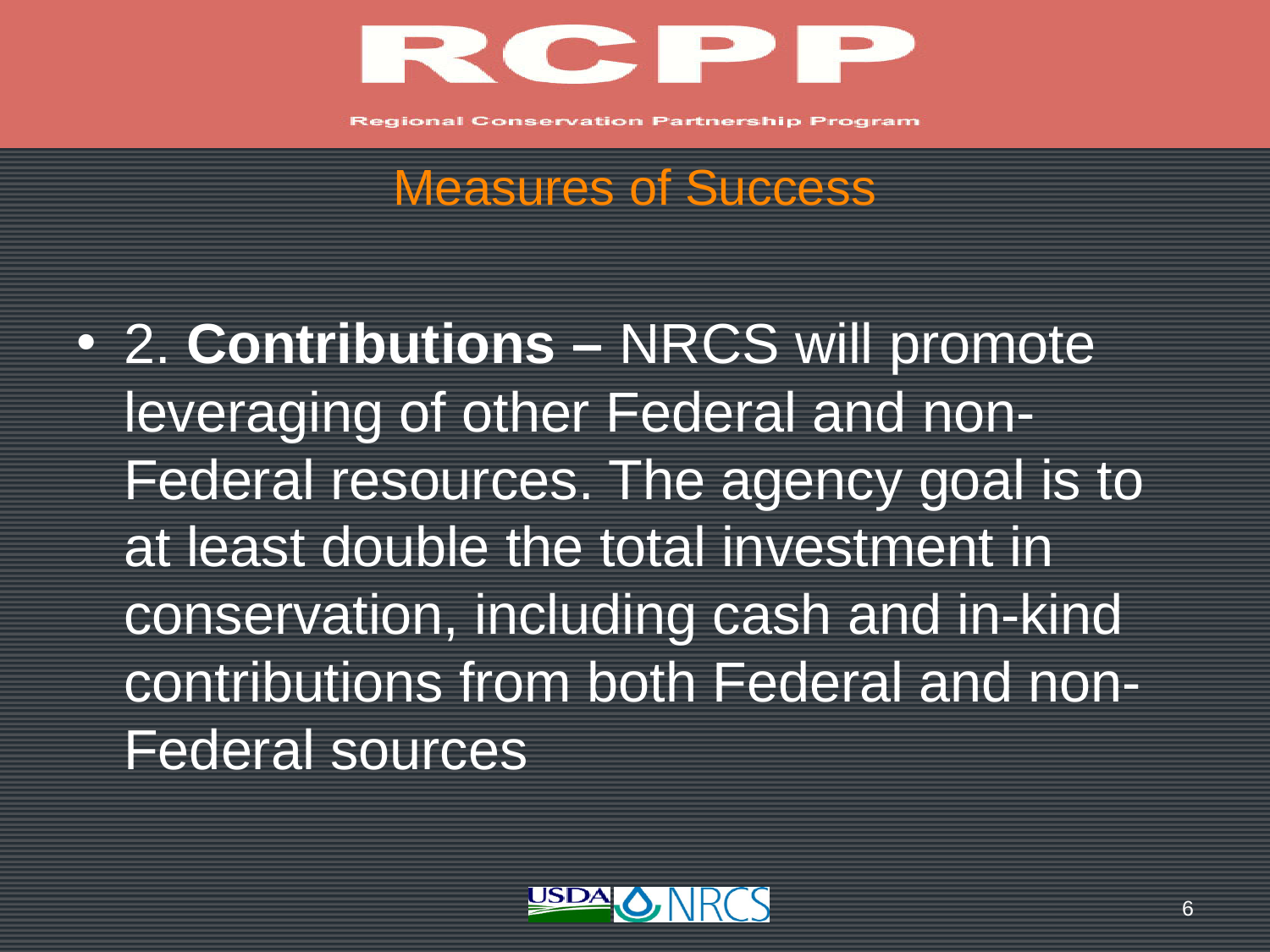

# Measures of Success

2. Contributions – NRCS will promote leveraging of other Federal and non-Federal resources. The agency goal is to at least double the total investment in conservation, including cash and in-kind contributions from both Federal and non-Federal sources
6